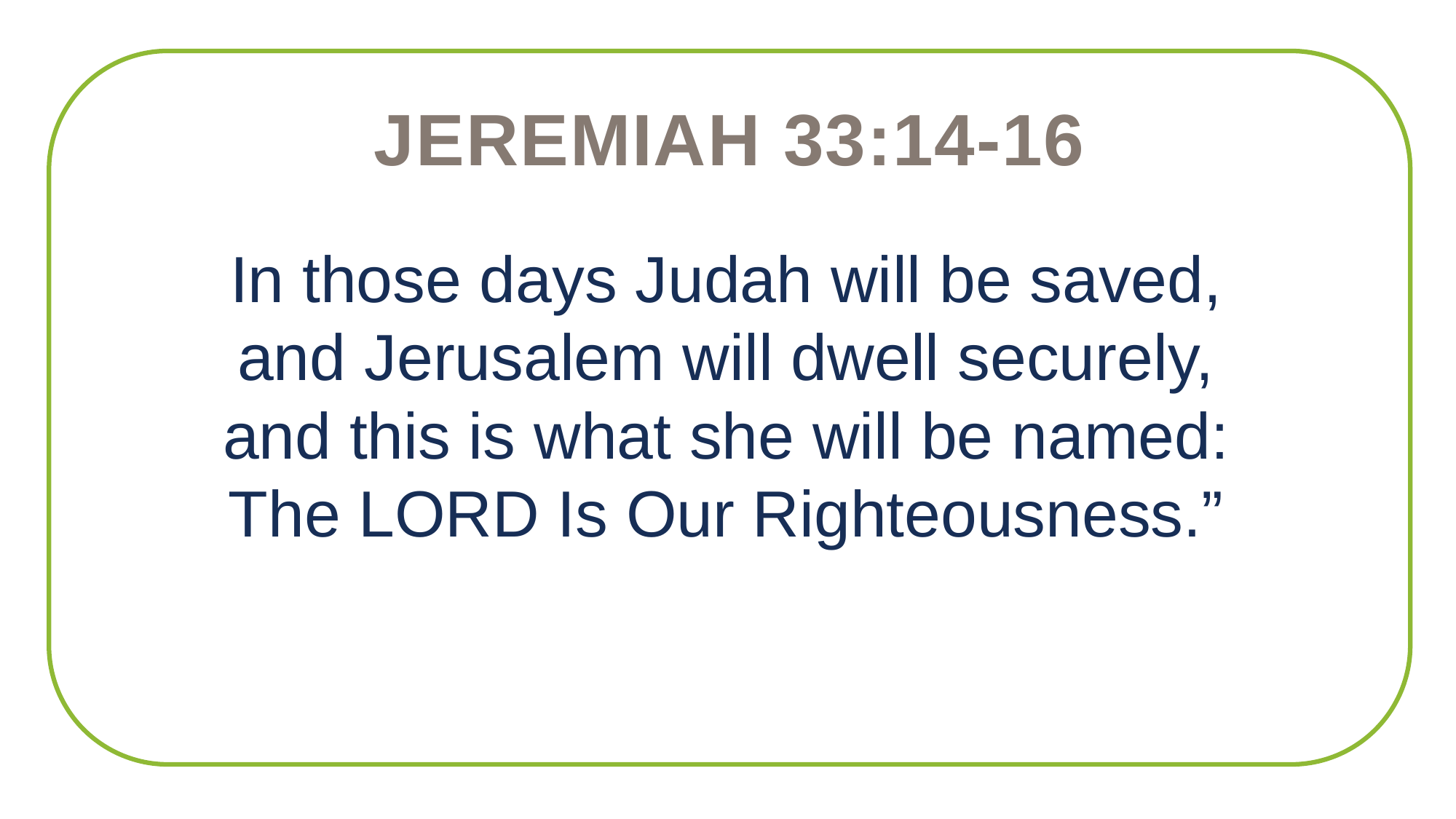

Jeremiah 33:14-16
In those days Judah will be saved,
and Jerusalem will dwell securely,
and this is what she will be named:
The LORD Is Our Righteousness.”